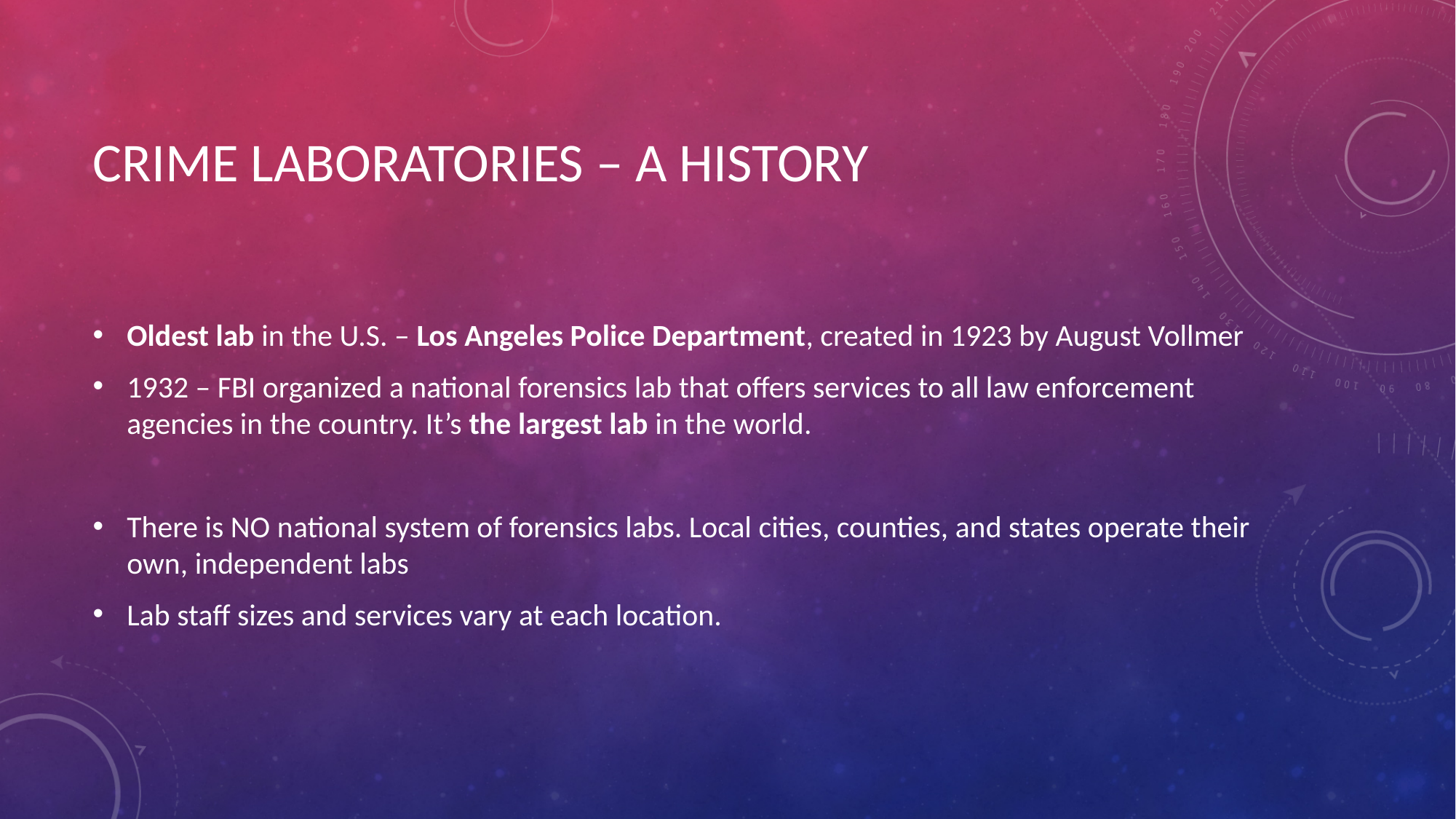

# Crime Laboratories – a history
Oldest lab in the U.S. – Los Angeles Police Department, created in 1923 by August Vollmer
1932 – FBI organized a national forensics lab that offers services to all law enforcement agencies in the country. It’s the largest lab in the world.

There is NO national system of forensics labs. Local cities, counties, and states operate their own, independent labs
Lab staff sizes and services vary at each location.